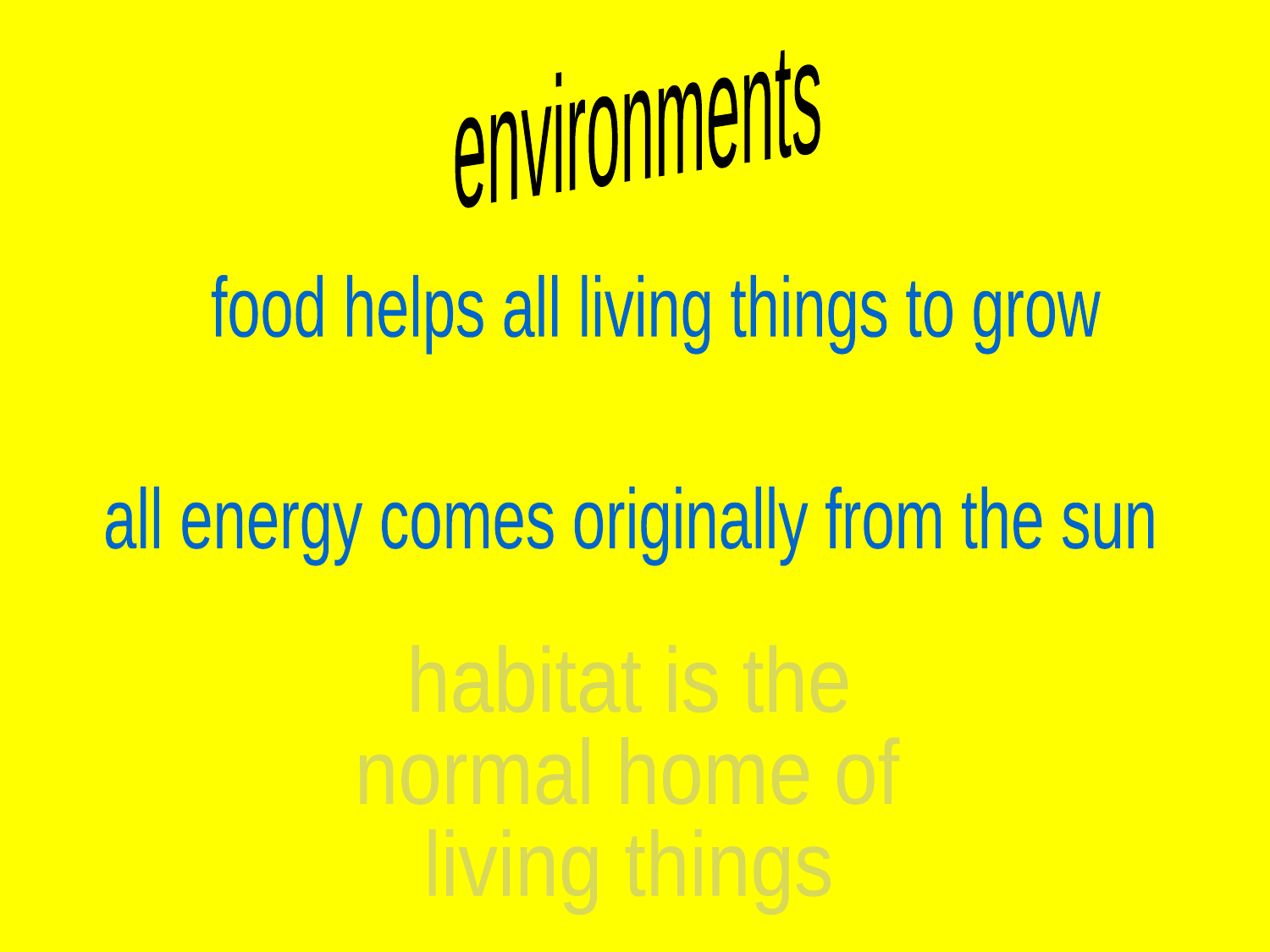

environments
food helps all living things to grow
all energy comes originally from the sun
habitat is the
normal home of
living things